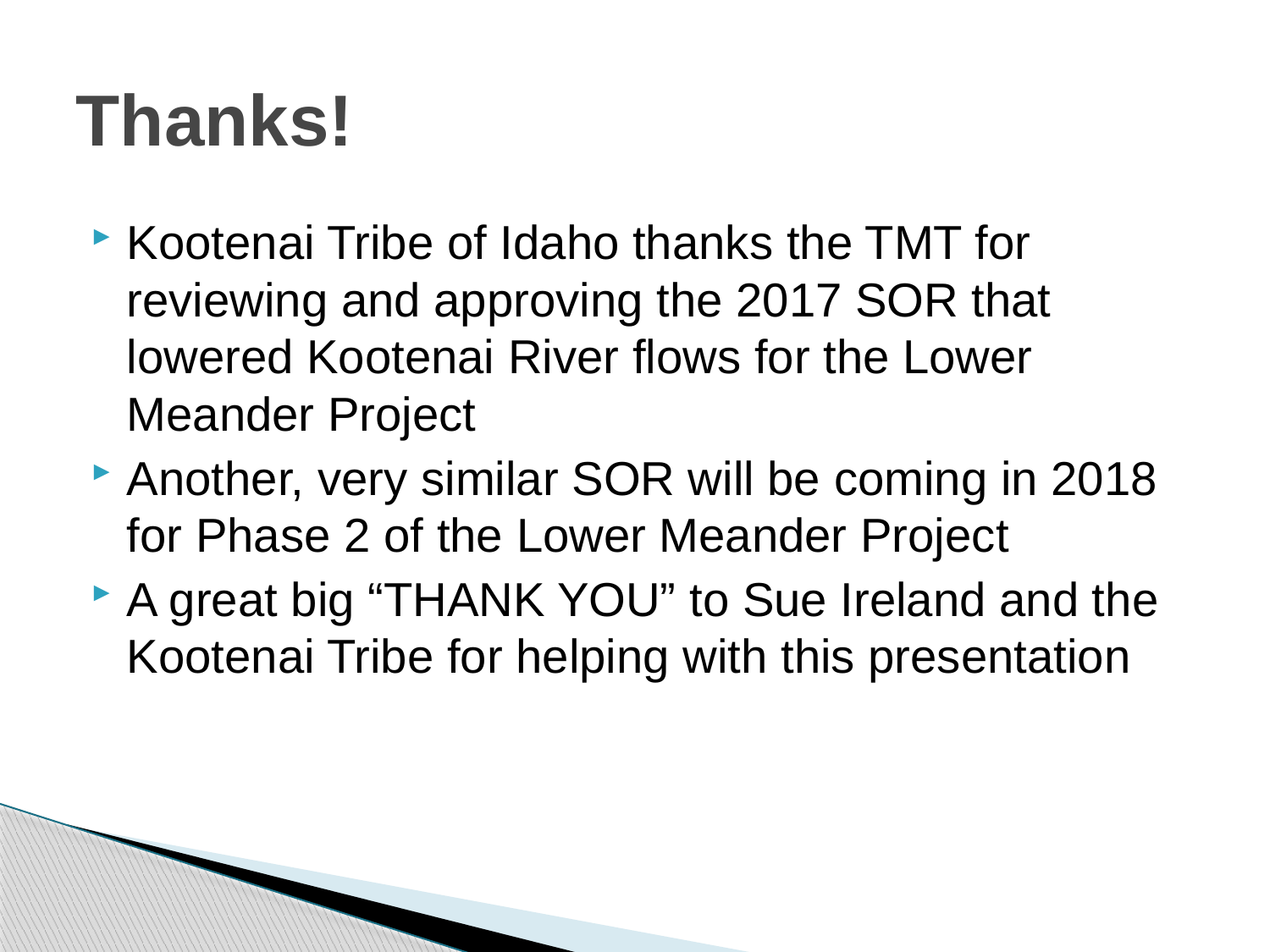

# Thanks!
Kootenai Tribe of Idaho thanks the TMT for reviewing and approving the 2017 SOR that lowered Kootenai River flows for the Lower Meander Project
Another, very similar SOR will be coming in 2018 for Phase 2 of the Lower Meander Project
A great big “THANK YOU” to Sue Ireland and the Kootenai Tribe for helping with this presentation